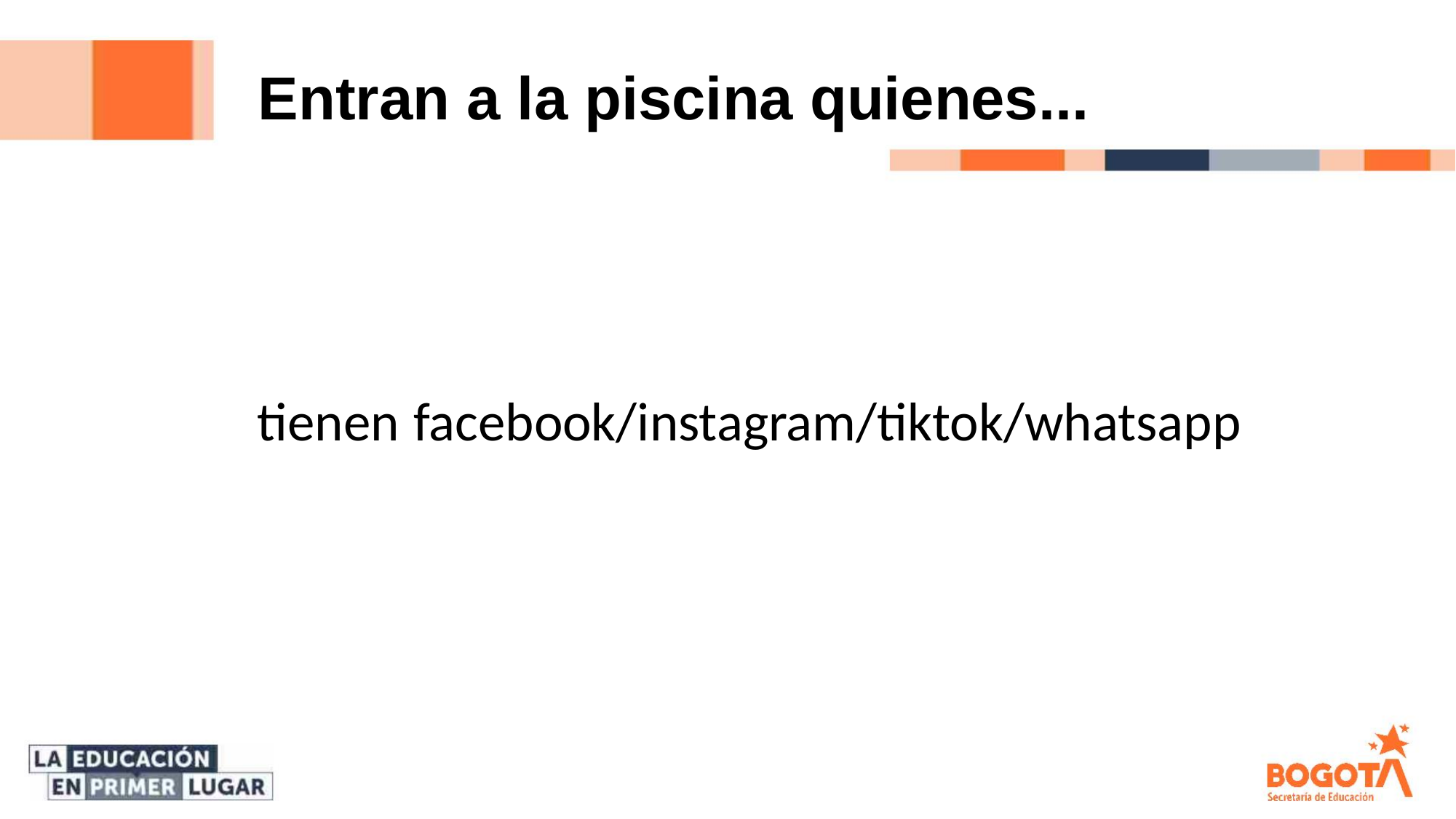

Entran a la piscina quienes...
tienen facebook/instagram/tiktok/whatsapp